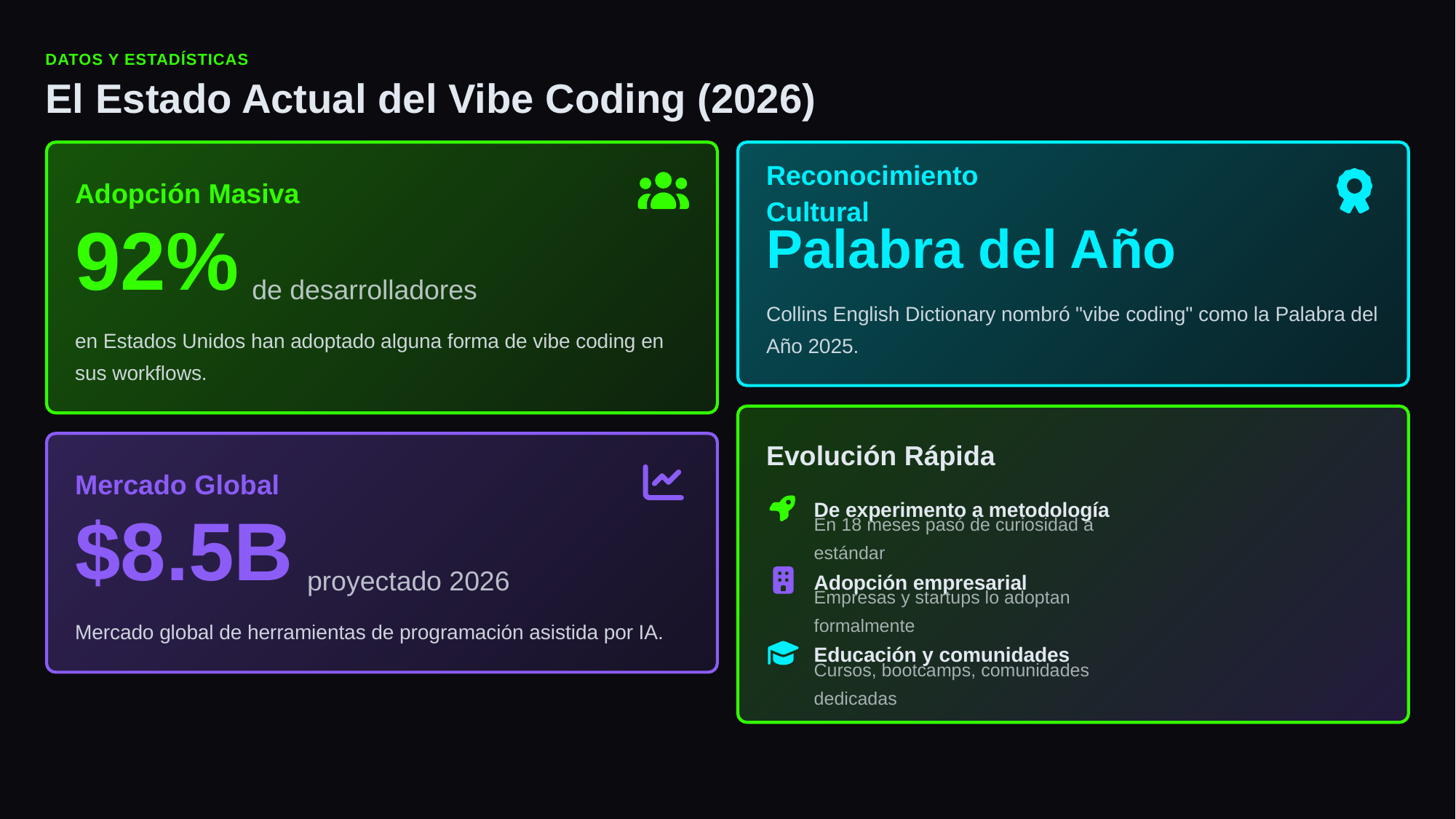

DATOS Y ESTADÍSTICAS
El Estado Actual del Vibe Coding (2026)

Adopción Masiva
Reconocimiento Cultural
92%
Palabra del Año
de desarrolladores
Collins English Dictionary nombró "vibe coding" como la Palabra del Año 2025.
en Estados Unidos han adoptado alguna forma de vibe coding en sus workflows.

Evolución Rápida

Mercado Global
De experimento a metodología

$8.5B
En 18 meses pasó de curiosidad a estándar
proyectado 2026
Adopción empresarial

Empresas y startups lo adoptan formalmente
Mercado global de herramientas de programación asistida por IA.
Educación y comunidades

Cursos, bootcamps, comunidades dedicadas